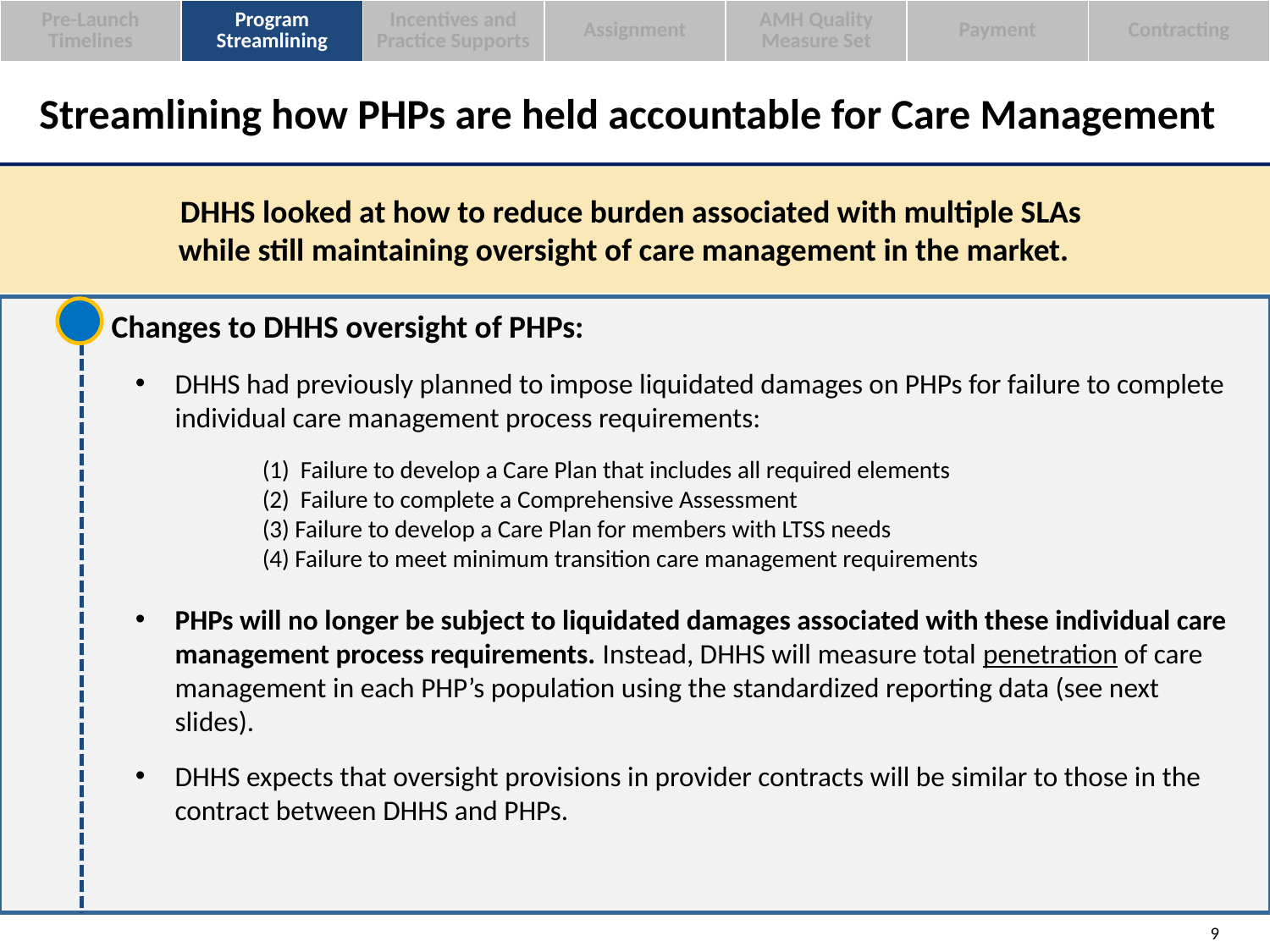

| Pre-Launch Timelines | Program Streamlining | Incentives and Practice Supports | Assignment | AMH Quality Measure Set | Payment | Contracting |
| --- | --- | --- | --- | --- | --- | --- |
# Streamlining how PHPs are held accountable for Care Management
DHHS looked at how to reduce burden associated with multiple SLAs
while still maintaining oversight of care management in the market.

Changes to DHHS oversight of PHPs:
DHHS had previously planned to impose liquidated damages on PHPs for failure to complete individual care management process requirements:
	(1)  Failure to develop a Care Plan that includes all required elements
	(2)  Failure to complete a Comprehensive Assessment
	(3) Failure to develop a Care Plan for members with LTSS needs
	(4) Failure to meet minimum transition care management requirements

PHPs will no longer be subject to liquidated damages associated with these individual care management process requirements. Instead, DHHS will measure total penetration of care management in each PHP’s population using the standardized reporting data (see next slides).
DHHS expects that oversight provisions in provider contracts will be similar to those in the contract between DHHS and PHPs.

9